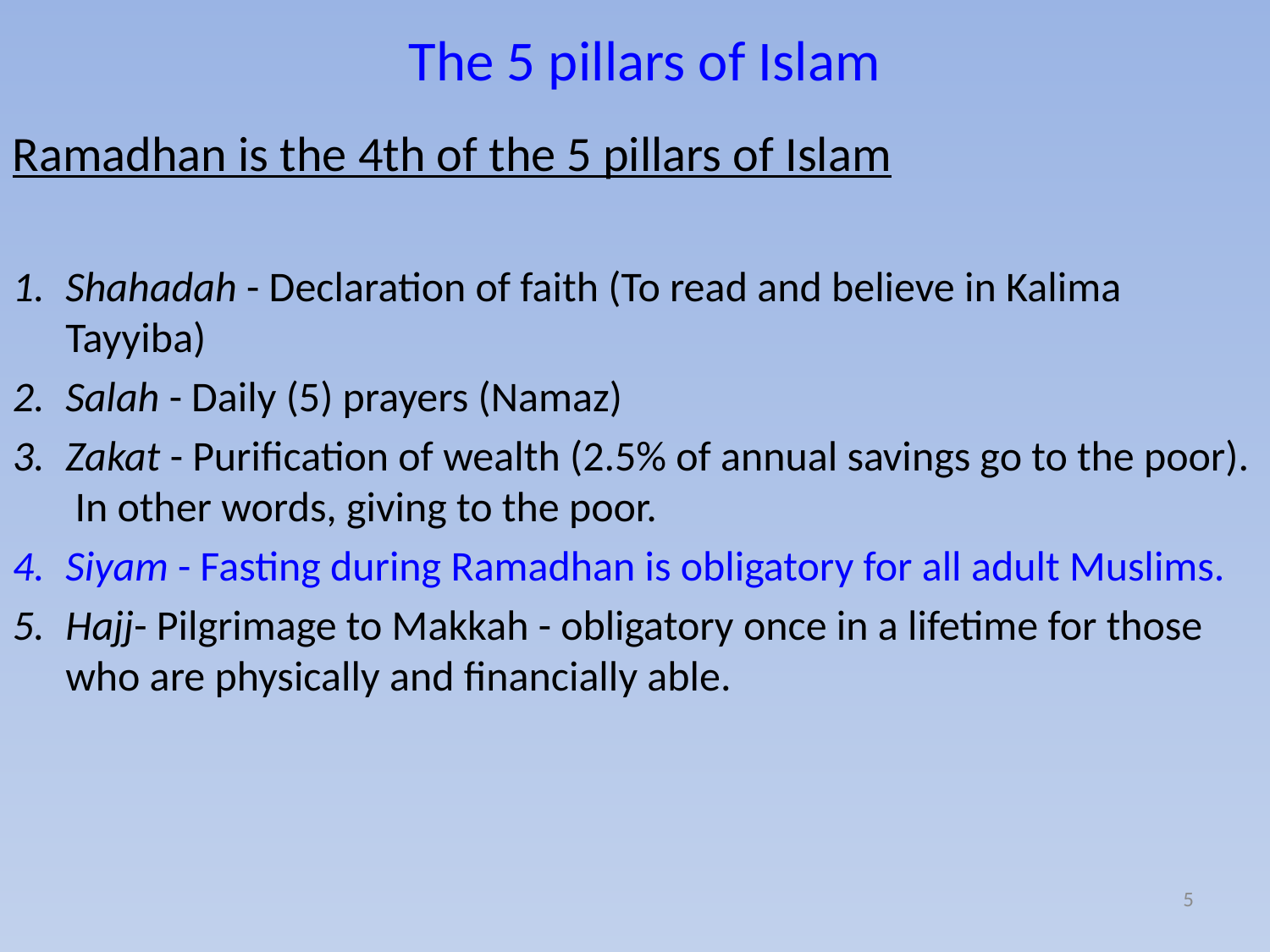

# The 5 pillars of Islam
Ramadhan is the 4th of the 5 pillars of Islam

Shahadah - Declaration of faith (To read and believe in Kalima Tayyiba)
Salah - Daily (5) prayers (Namaz)
Zakat - Purification of wealth (2.5% of annual savings go to the poor).  In other words, giving to the poor.
Siyam - Fasting during Ramadhan is obligatory for all adult Muslims.
Hajj- Pilgrimage to Makkah - obligatory once in a lifetime for those who are physically and financially able.
5